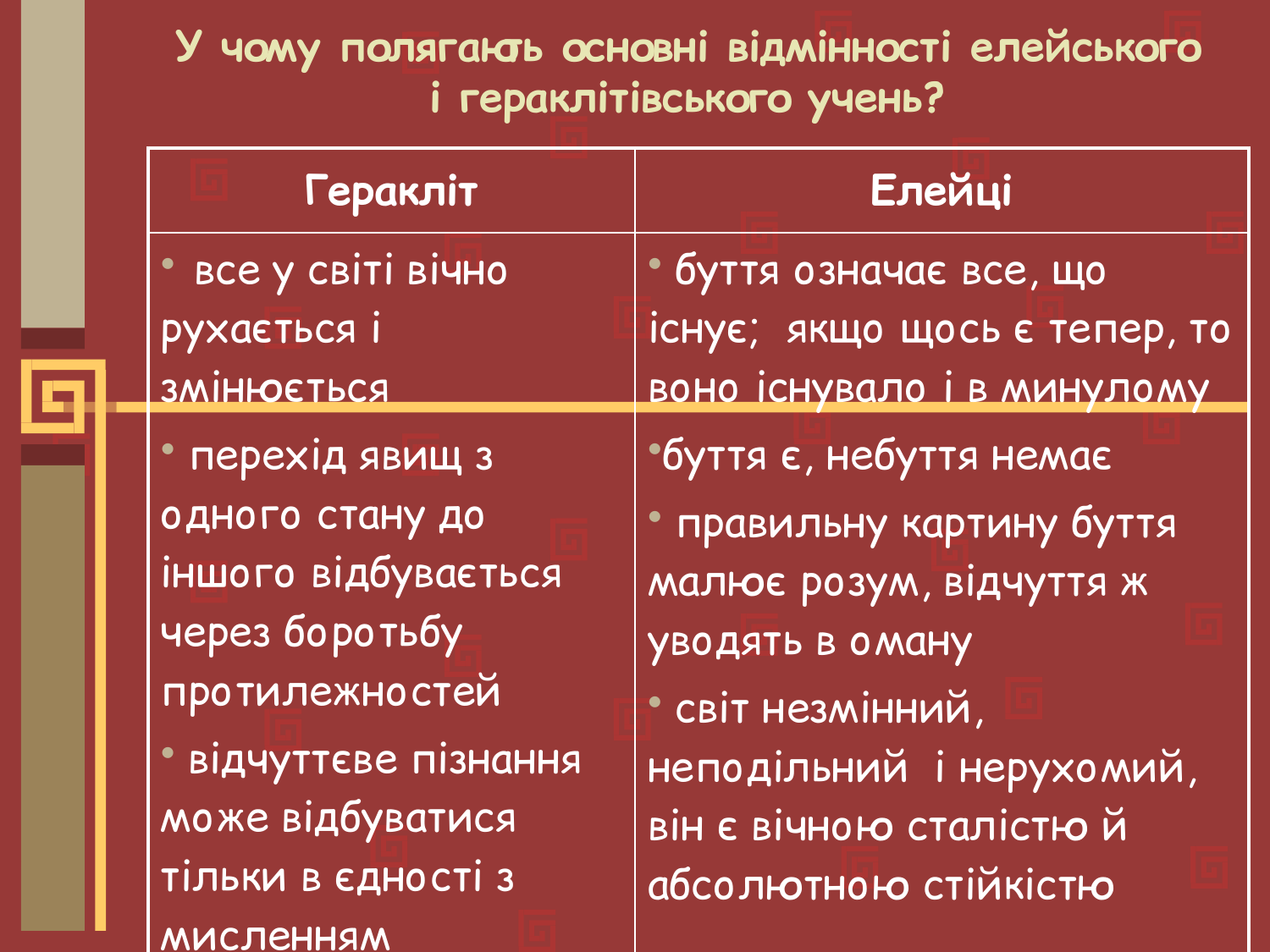

У чому полягають основні відмінності елейського і гераклітівського учень?
| Геракліт | Елейці |
| --- | --- |
| все у світі вічно рухається і змінюється перехід явищ з одного стану до іншого відбувається через боротьбу протилежностей відчуттєве пізнання може відбуватися тільки в єдності з мисленням | буття означає все, що існує; якщо щось є тепер, то воно існувало і в минулому буття є, небуття немає правильну картину буття малює розум, відчуття ж уводять в оману світ незмінний, неподільний і нерухомий, він є вічною сталістю й абсолютною стійкістю |